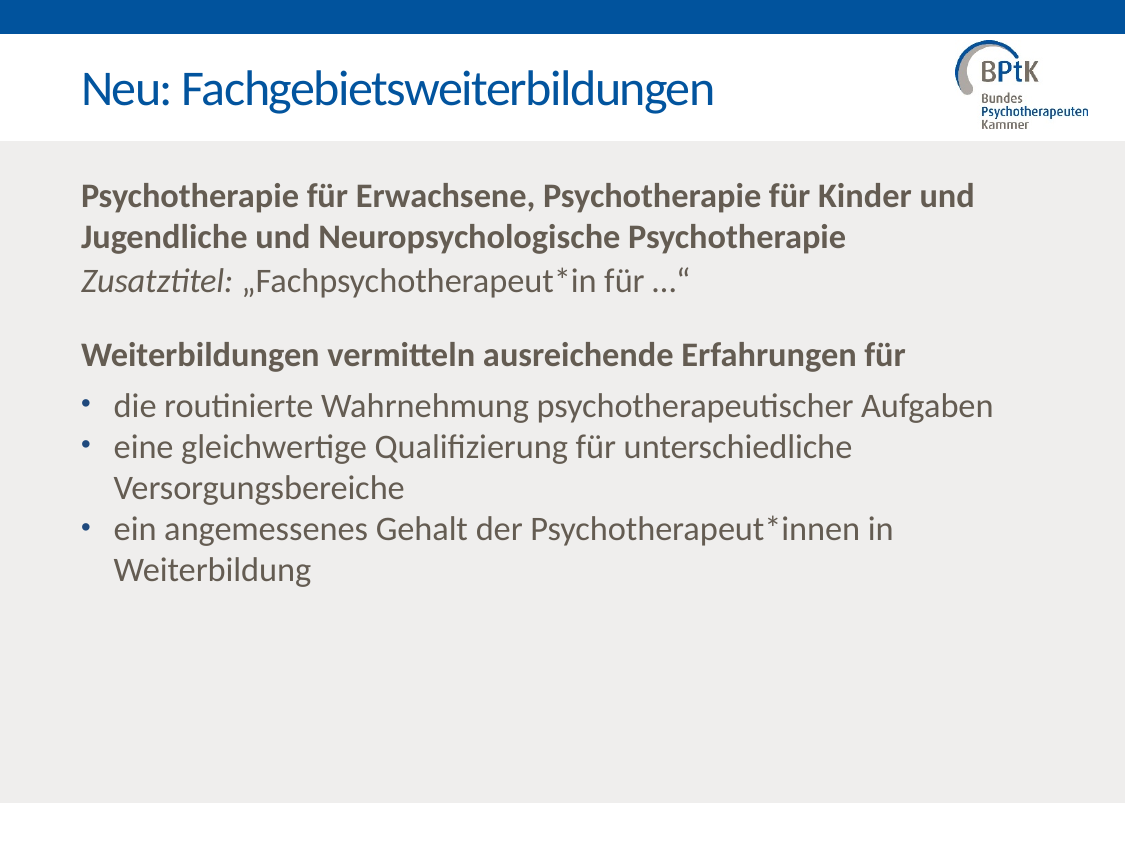

# Neu: Fachgebietsweiterbildungen
Psychotherapie für Erwachsene, Psychotherapie für Kinder und Jugendliche und Neuropsychologische Psychotherapie
Zusatztitel: „Fachpsychotherapeut*in für …“

Weiterbildungen vermitteln ausreichende Erfahrungen für
die routinierte Wahrnehmung psychotherapeutischer Aufgaben
eine gleichwertige Qualifizierung für unterschiedliche Versorgungsbereiche
ein angemessenes Gehalt der Psychotherapeut*innen in Weiterbildung